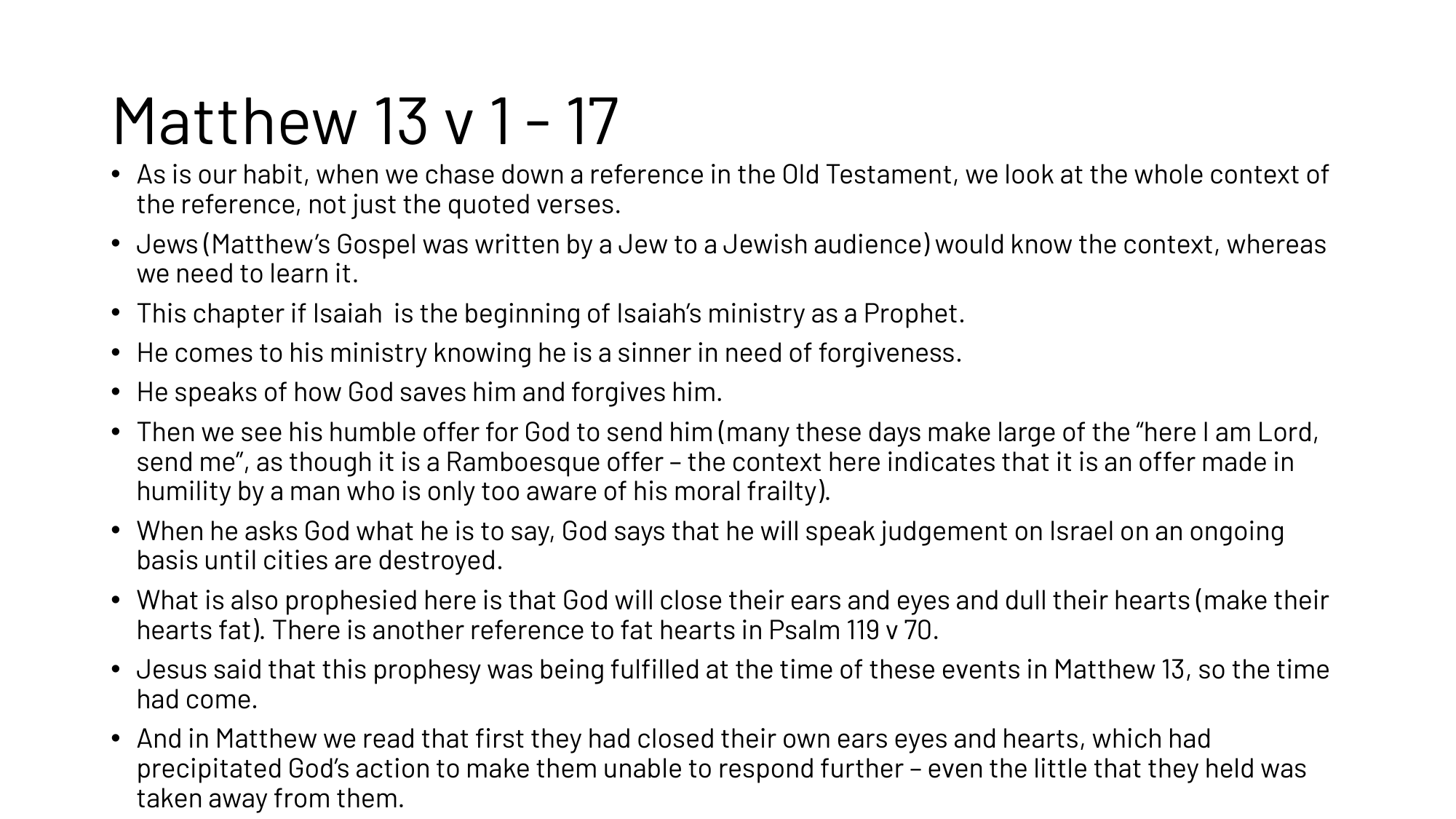

# Matthew 13 v 1 - 17
As is our habit, when we chase down a reference in the Old Testament, we look at the whole context of the reference, not just the quoted verses.
Jews (Matthew’s Gospel was written by a Jew to a Jewish audience) would know the context, whereas we need to learn it.
This chapter if Isaiah  is the beginning of Isaiah’s ministry as a Prophet.
He comes to his ministry knowing he is a sinner in need of forgiveness.
He speaks of how God saves him and forgives him.
Then we see his humble offer for God to send him (many these days make large of the “here I am Lord, send me”, as though it is a Ramboesque offer – the context here indicates that it is an offer made in humility by a man who is only too aware of his moral frailty).
When he asks God what he is to say, God says that he will speak judgement on Israel on an ongoing basis until cities are destroyed.
What is also prophesied here is that God will close their ears and eyes and dull their hearts (make their hearts fat). There is another reference to fat hearts in Psalm 119 v 70.
Jesus said that this prophesy was being fulfilled at the time of these events in Matthew 13, so the time had come.
And in Matthew we read that first they had closed their own ears eyes and hearts, which had precipitated God’s action to make them unable to respond further – even the little that they held was taken away from them.